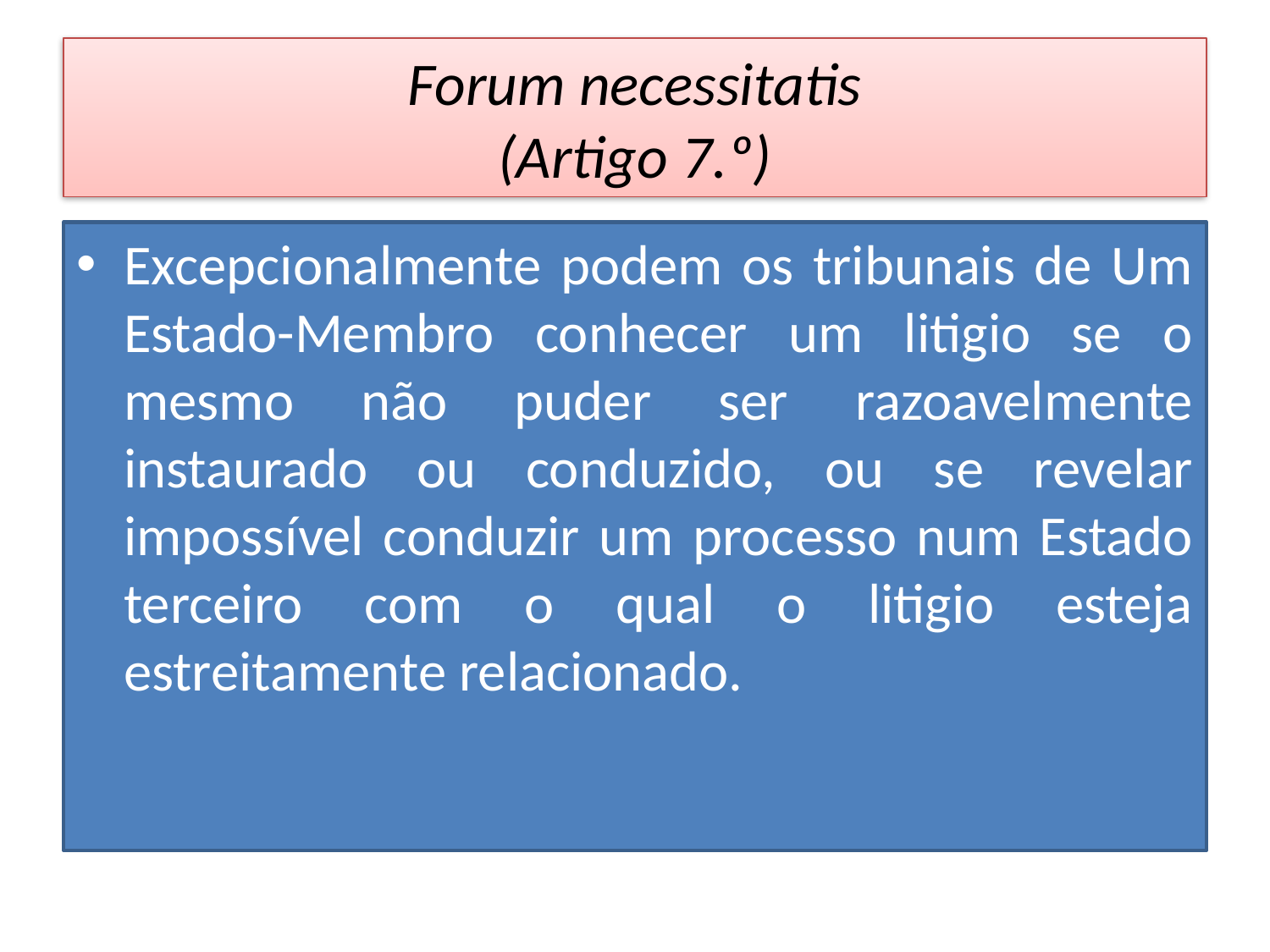

# Forum necessitatis (Artigo 7.º)
Excepcionalmente podem os tribunais de Um Estado-Membro conhecer um litigio se o mesmo não puder ser razoavelmente instaurado ou conduzido, ou se revelar impossível conduzir um processo num Estado terceiro com o qual o litigio esteja estreitamente relacionado.